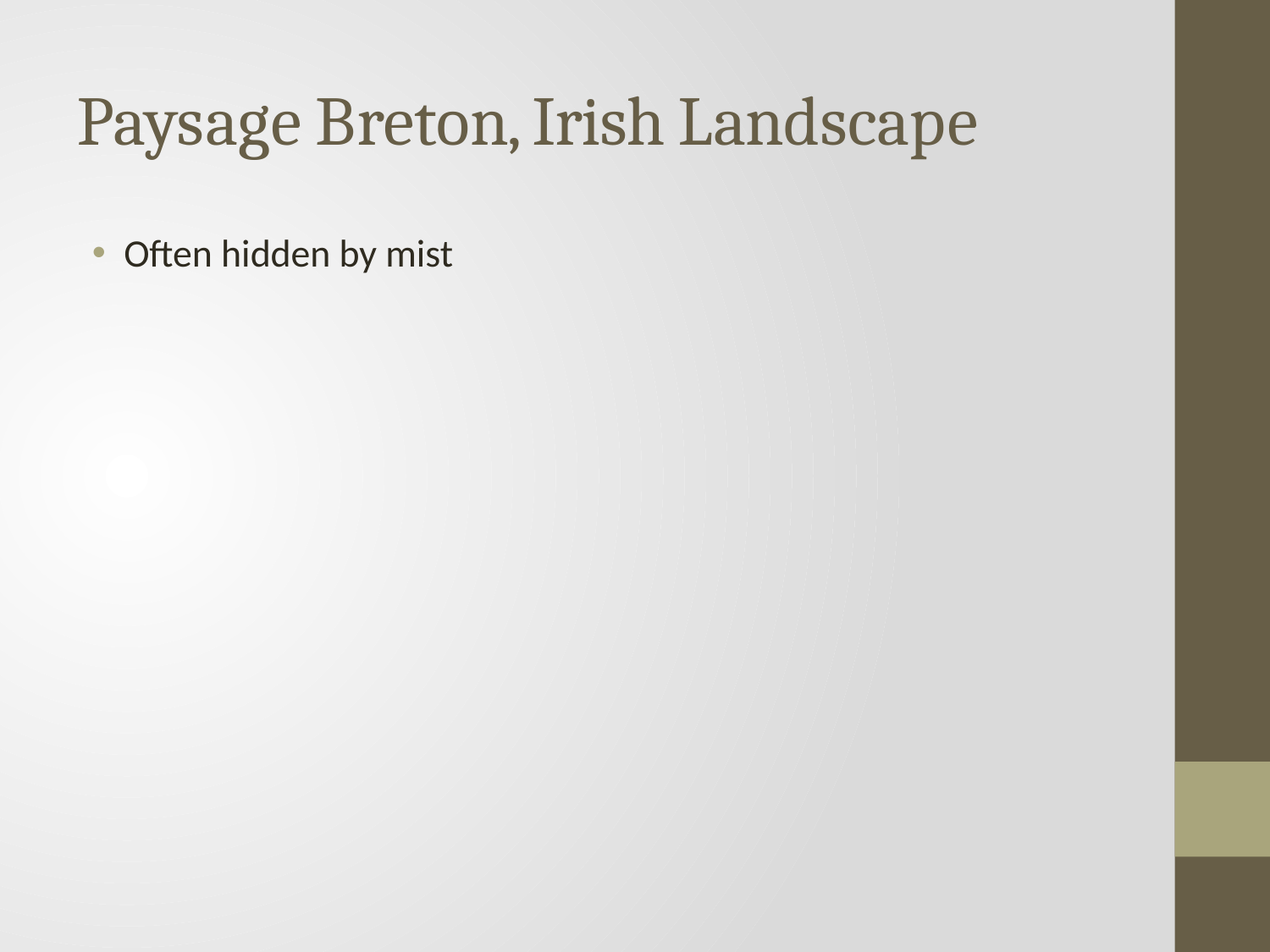

# Paysage Breton, Irish Landscape
Often hidden by mist